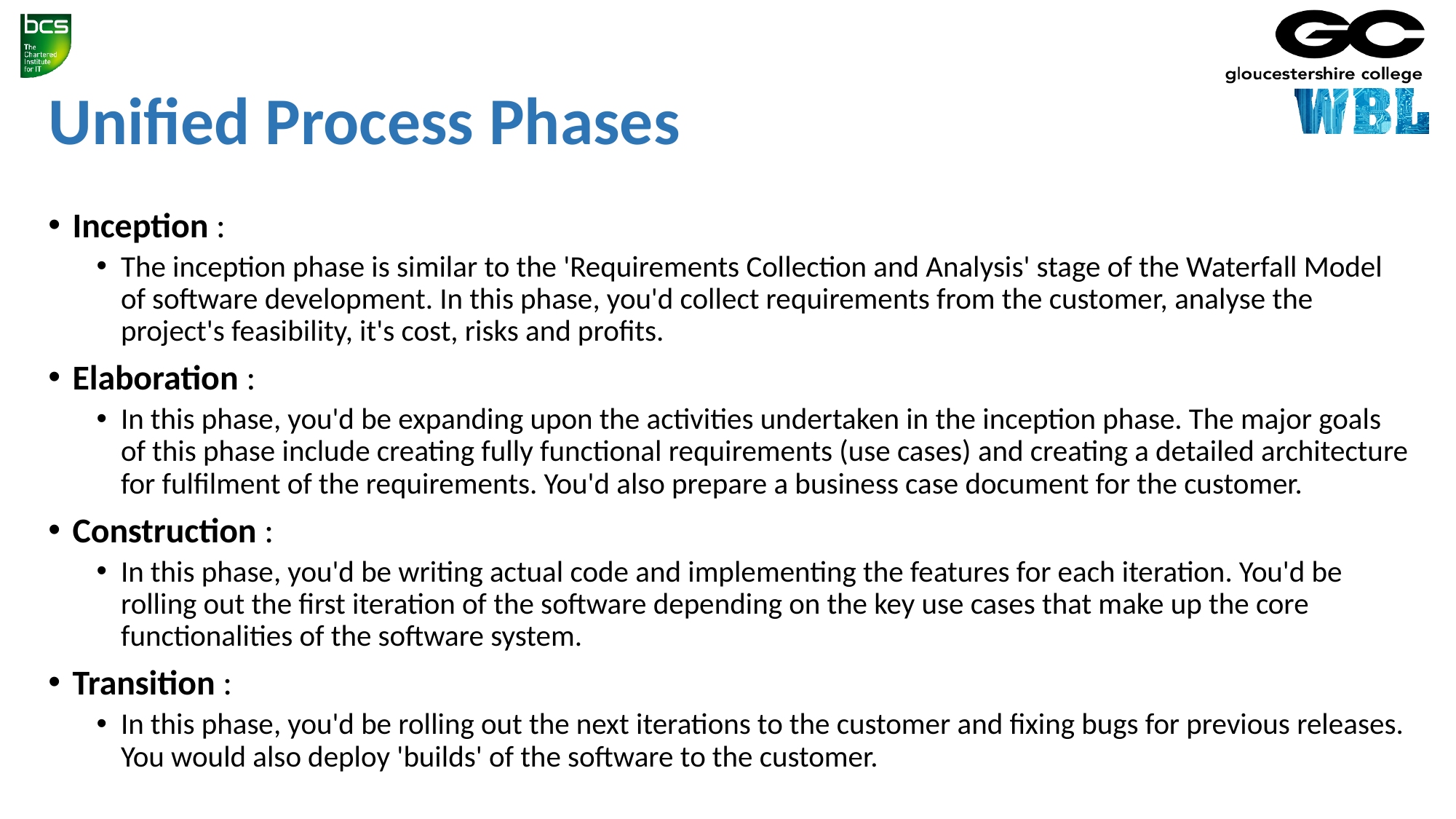

# Unified Process Phases
Inception :
The inception phase is similar to the 'Requirements Collection and Analysis' stage of the Waterfall Model of software development. In this phase, you'd collect requirements from the customer, analyse the project's feasibility, it's cost, risks and profits.
Elaboration :
In this phase, you'd be expanding upon the activities undertaken in the inception phase. The major goals of this phase include creating fully functional requirements (use cases) and creating a detailed architecture for fulfilment of the requirements. You'd also prepare a business case document for the customer.
Construction :
In this phase, you'd be writing actual code and implementing the features for each iteration. You'd be rolling out the first iteration of the software depending on the key use cases that make up the core functionalities of the software system.
Transition :
In this phase, you'd be rolling out the next iterations to the customer and fixing bugs for previous releases. You would also deploy 'builds' of the software to the customer.